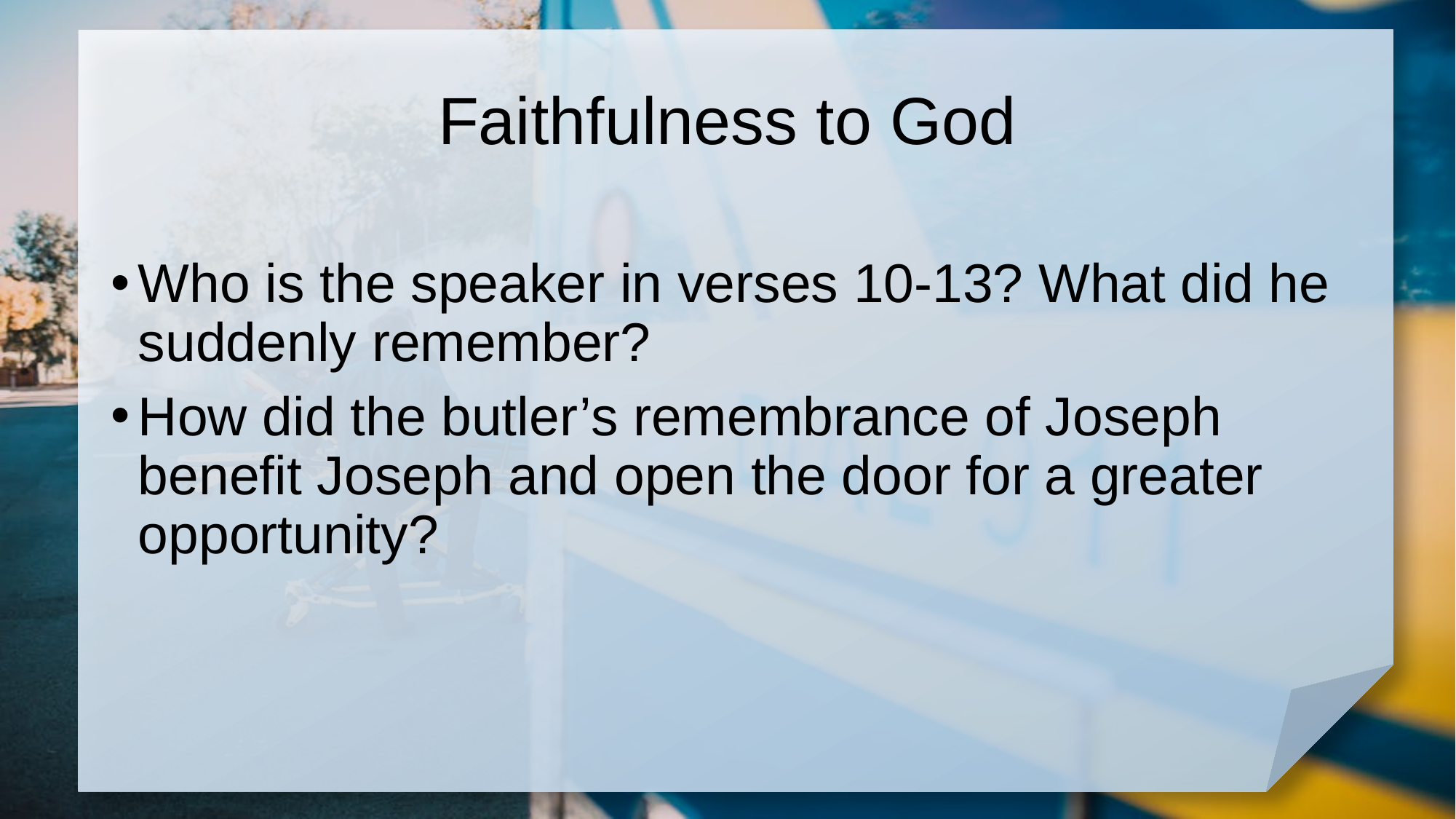

# Faithfulness to God
Who is the speaker in verses 10-13? What did he suddenly remember?
How did the butler’s remembrance of Joseph benefit Joseph and open the door for a greater opportunity?